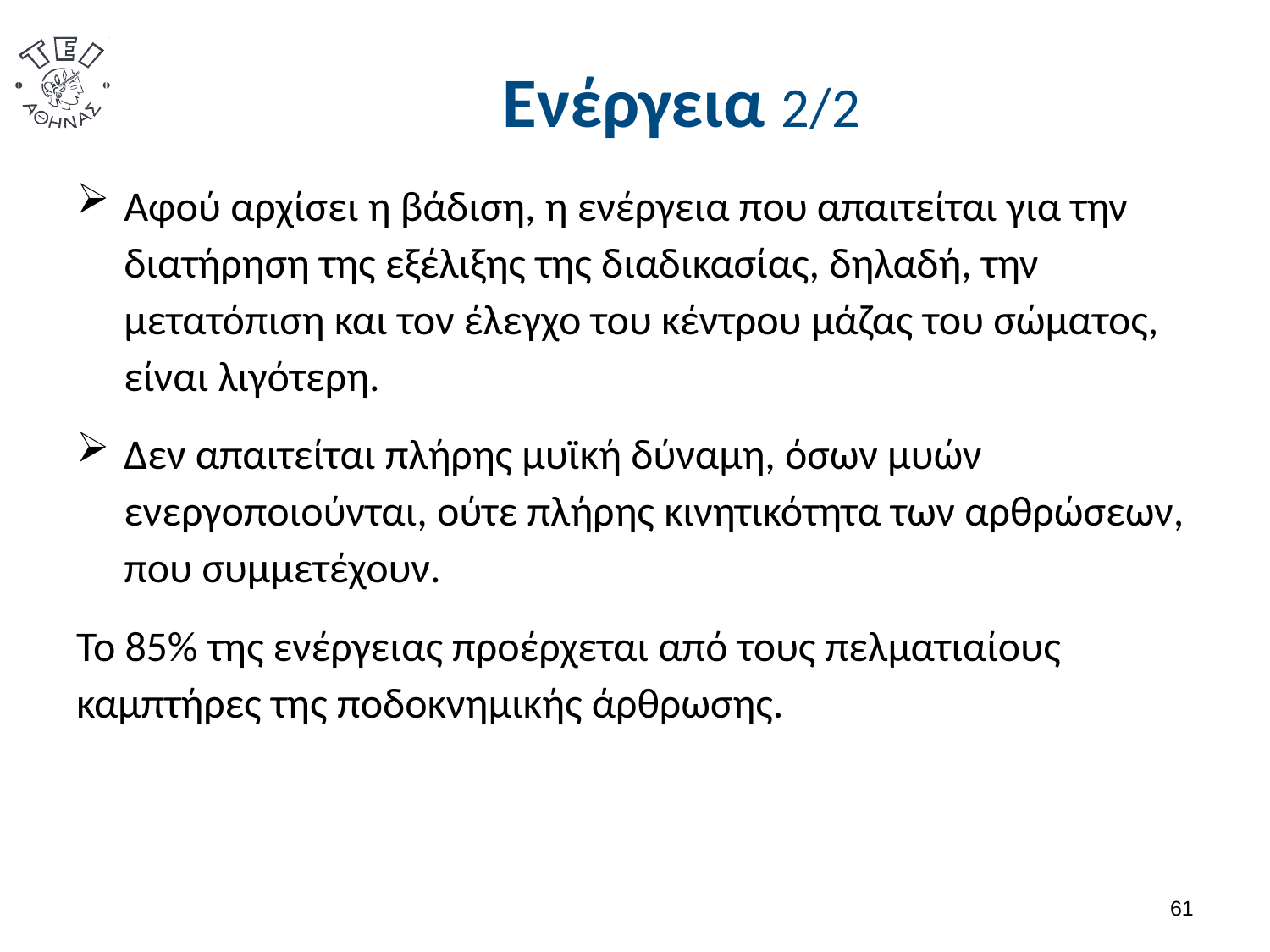

# Ενέργεια 2/2
Αφού αρχίσει η βάδιση, η ενέργεια που απαιτείται για την διατήρηση της εξέλιξης της διαδικασίας, δηλαδή, την μετατόπιση και τον έλεγχο του κέντρου μάζας του σώματος, είναι λιγότερη.
Δεν απαιτείται πλήρης μυϊκή δύναμη, όσων μυών ενεργοποιούνται, ούτε πλήρης κινητικότητα των αρθρώσεων, που συμμετέχουν.
Το 85% της ενέργειας προέρχεται από τους πελματιαίους καμπτήρες της ποδοκνημικής άρθρωσης.

61